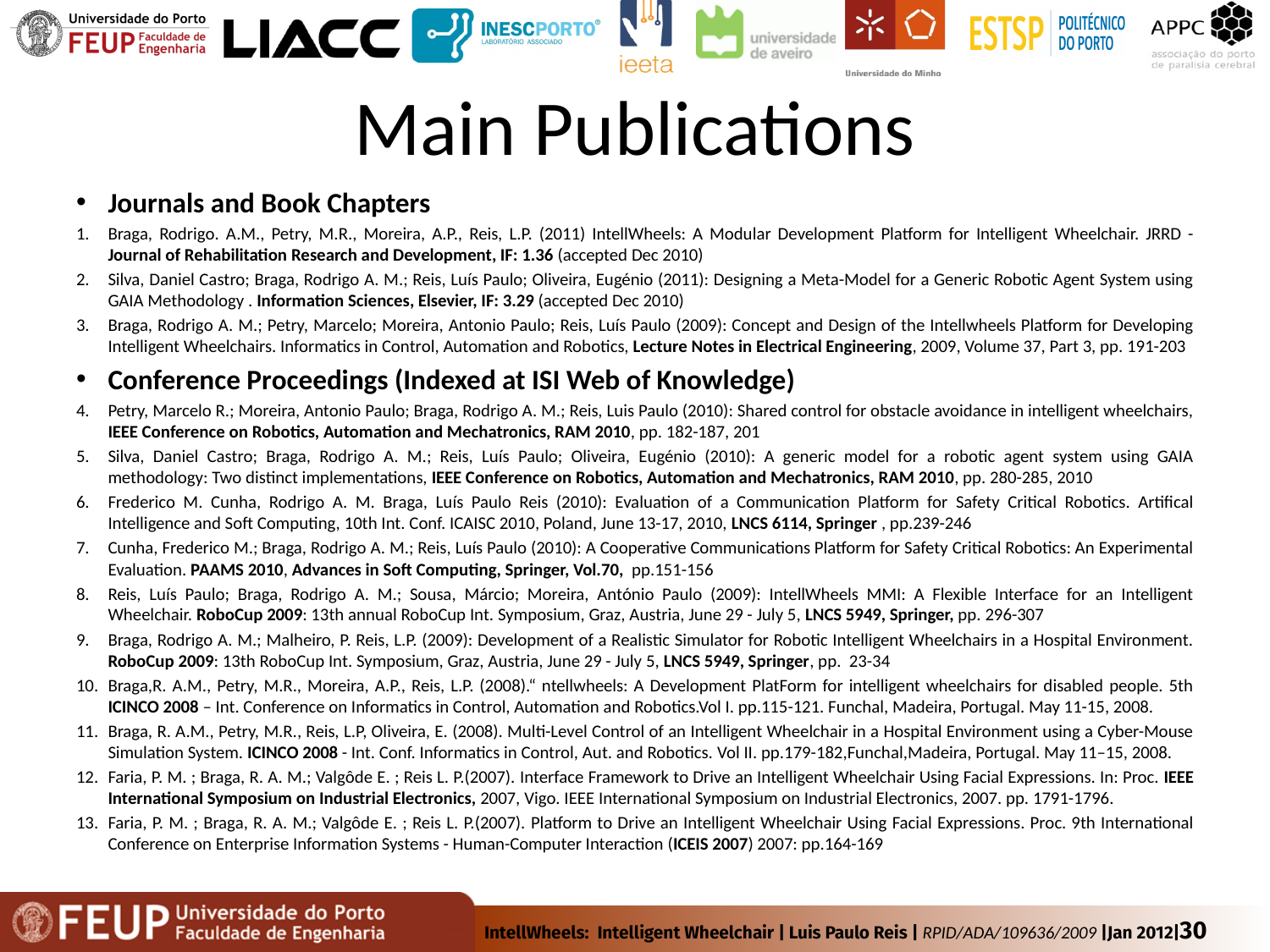

# Main Publications
Journals and Book Chapters
Braga, Rodrigo. A.M., Petry, M.R., Moreira, A.P., Reis, L.P. (2011) IntellWheels: A Modular Development Platform for Intelligent Wheelchair. JRRD - Journal of Rehabilitation Research and Development, IF: 1.36 (accepted Dec 2010)
Silva, Daniel Castro; Braga, Rodrigo A. M.; Reis, Luís Paulo; Oliveira, Eugénio (2011): Designing a Meta-Model for a Generic Robotic Agent System using GAIA Methodology . Information Sciences, Elsevier, IF: 3.29 (accepted Dec 2010)
Braga, Rodrigo A. M.; Petry, Marcelo; Moreira, Antonio Paulo; Reis, Luís Paulo (2009): Concept and Design of the Intellwheels Platform for Developing Intelligent Wheelchairs. Informatics in Control, Automation and Robotics, Lecture Notes in Electrical Engineering, 2009, Volume 37, Part 3, pp. 191-203
Conference Proceedings (Indexed at ISI Web of Knowledge)
Petry, Marcelo R.; Moreira, Antonio Paulo; Braga, Rodrigo A. M.; Reis, Luis Paulo (2010): Shared control for obstacle avoidance in intelligent wheelchairs, IEEE Conference on Robotics, Automation and Mechatronics, RAM 2010, pp. 182-187, 201
Silva, Daniel Castro; Braga, Rodrigo A. M.; Reis, Luís Paulo; Oliveira, Eugénio (2010): A generic model for a robotic agent system using GAIA methodology: Two distinct implementations, IEEE Conference on Robotics, Automation and Mechatronics, RAM 2010, pp. 280-285, 2010
Frederico M. Cunha, Rodrigo A. M. Braga, Luís Paulo Reis (2010): Evaluation of a Communication Platform for Safety Critical Robotics. Artifical Intelligence and Soft Computing, 10th Int. Conf. ICAISC 2010, Poland, June 13-17, 2010, LNCS 6114, Springer , pp.239-246
Cunha, Frederico M.; Braga, Rodrigo A. M.; Reis, Luís Paulo (2010): A Cooperative Communications Platform for Safety Critical Robotics: An Experimental Evaluation. PAAMS 2010, Advances in Soft Computing, Springer, Vol.70,  pp.151-156
Reis, Luís Paulo; Braga, Rodrigo A. M.; Sousa, Márcio; Moreira, António Paulo (2009): IntellWheels MMI: A Flexible Interface for an Intelligent Wheelchair. RoboCup 2009: 13th annual RoboCup Int. Symposium, Graz, Austria, June 29 - July 5, LNCS 5949, Springer, pp. 296-307
Braga, Rodrigo A. M.; Malheiro, P. Reis, L.P. (2009): Development of a Realistic Simulator for Robotic Intelligent Wheelchairs in a Hospital Environment. RoboCup 2009: 13th RoboCup Int. Symposium, Graz, Austria, June 29 - July 5, LNCS 5949, Springer, pp.  23-34
Braga,R. A.M., Petry, M.R., Moreira, A.P., Reis, L.P. (2008).“ ntellwheels: A Development PlatForm for intelligent wheelchairs for disabled people. 5th ICINCO 2008 – Int. Conference on Informatics in Control, Automation and Robotics.Vol I. pp.115-121. Funchal, Madeira, Portugal. May 11-15, 2008.
Braga, R. A.M., Petry, M.R., Reis, L.P, Oliveira, E. (2008). Multi-Level Control of an Intelligent Wheelchair in a Hospital Environment using a Cyber-Mouse Simulation System. ICINCO 2008 - Int. Conf. Informatics in Control, Aut. and Robotics. Vol II. pp.179-182,Funchal,Madeira, Portugal. May 11–15, 2008.
Faria, P. M. ; Braga, R. A. M.; Valgôde E. ; Reis L. P.(2007). Interface Framework to Drive an Intelligent Wheelchair Using Facial Expressions. In: Proc. IEEE International Symposium on Industrial Electronics, 2007, Vigo. IEEE International Symposium on Industrial Electronics, 2007. pp. 1791-1796.
Faria, P. M. ; Braga, R. A. M.; Valgôde E. ; Reis L. P.(2007). Platform to Drive an Intelligent Wheelchair Using Facial Expressions. Proc. 9th International Conference on Enterprise Information Systems - Human-Computer Interaction (ICEIS 2007) 2007: pp.164-169